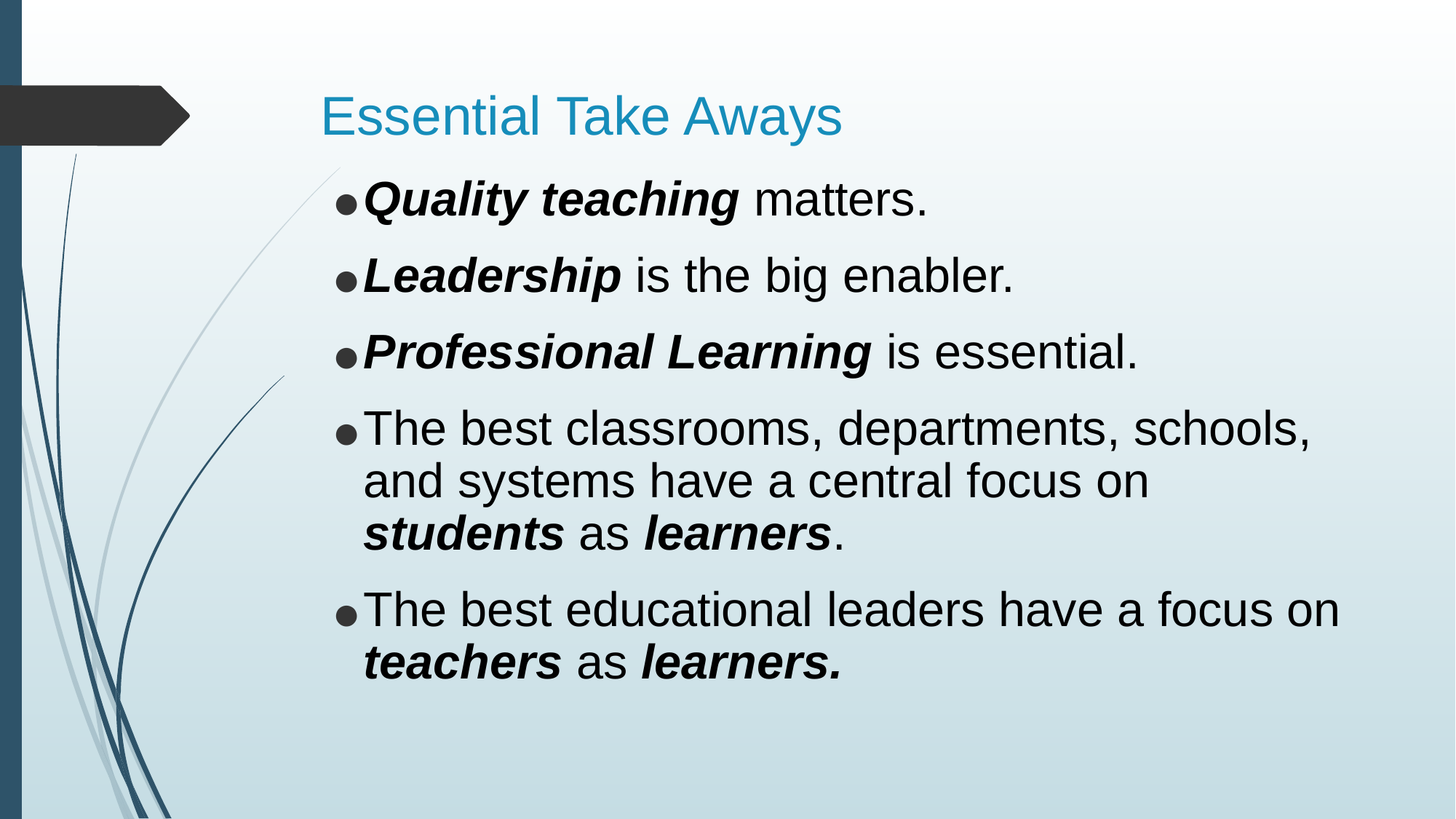

# Essential Take Aways
Quality teaching matters.
Leadership is the big enabler.
Professional Learning is essential.
The best classrooms, departments, schools, and systems have a central focus on students as learners.
The best educational leaders have a focus on teachers as learners.